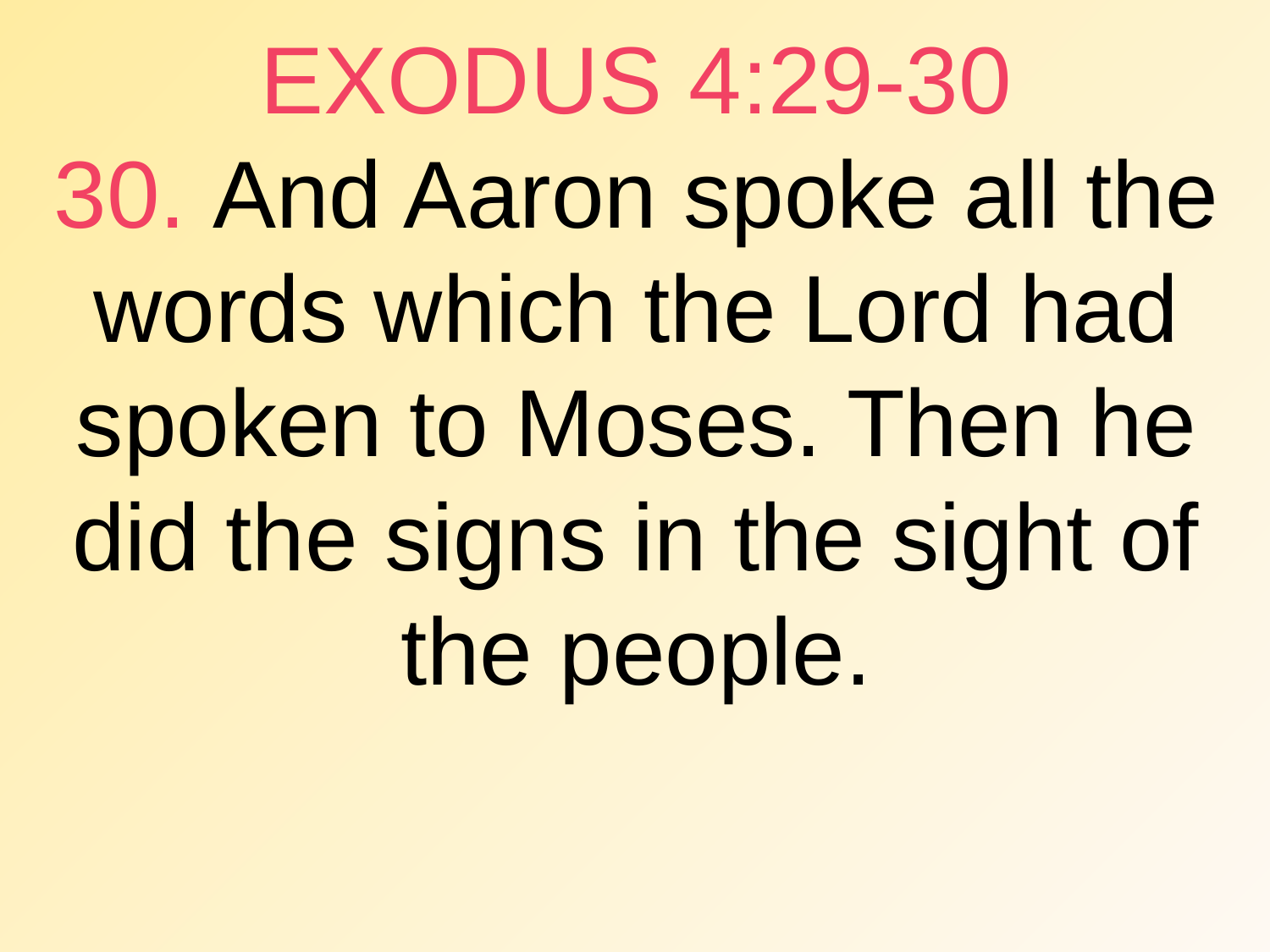

EXODUS 4:29-30
30. And Aaron spoke all the words which the Lord had spoken to Moses. Then he did the signs in the sight of the people.